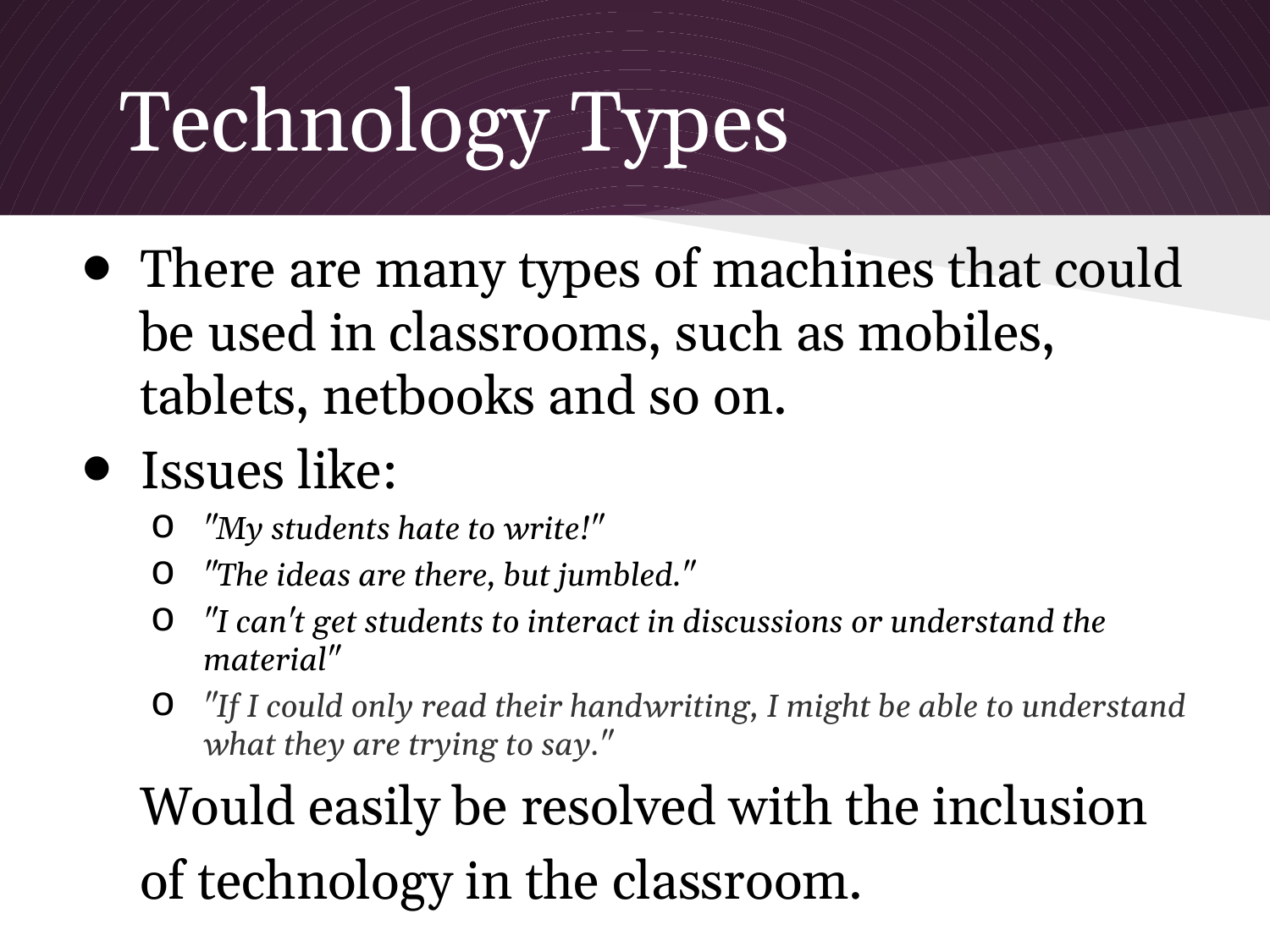

# Technology Types
There are many types of machines that could be used in classrooms, such as mobiles, tablets, netbooks and so on.
Issues like:
"My students hate to write!"
"The ideas are there, but jumbled."
"I can't get students to interact in discussions or understand the material"
"If I could only read their handwriting, I might be able to understand what they are trying to say."
     Would easily be resolved with the inclusion
     of technology in the classroom.